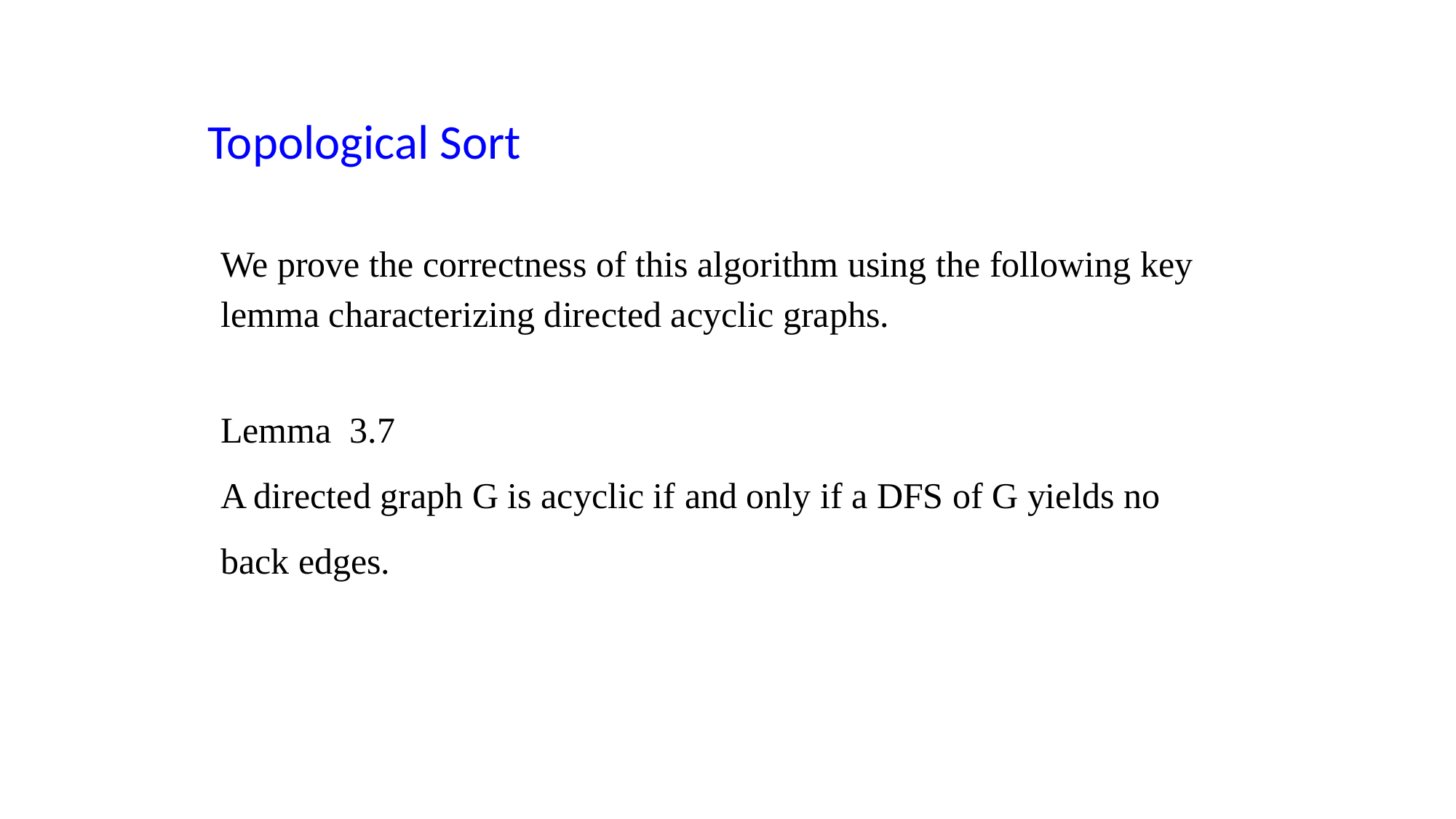

Topological Sort
We prove the correctness of this algorithm using the following key lemma characterizing directed acyclic graphs.

Lemma  3.7
A directed graph G is acyclic if and only if a DFS of G yields no back edges.